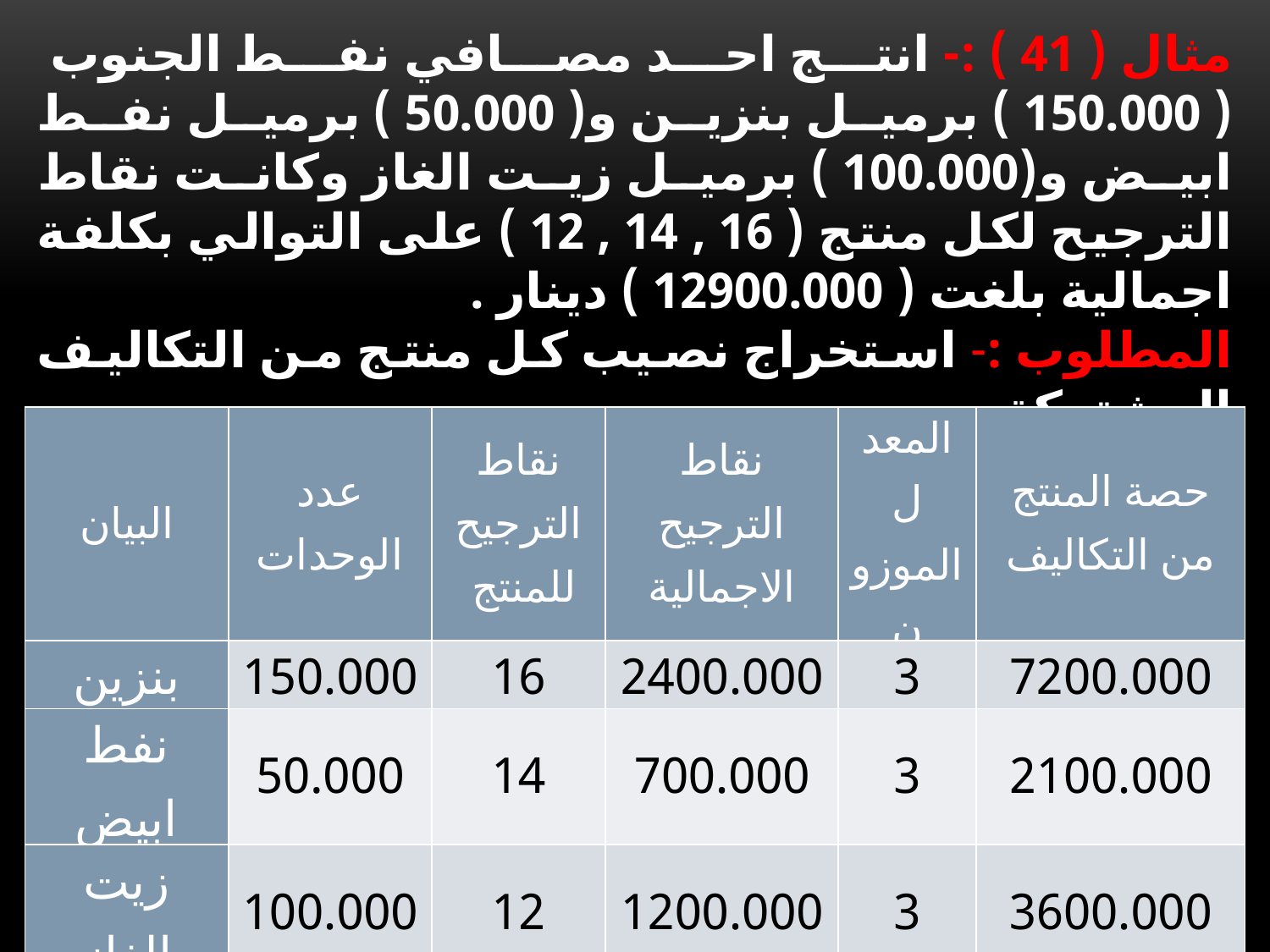

مثال ( 41 ) :- انتج احد مصافي نفط الجنوب  ( 150.000 ) برميل بنزين و( 50.000 ) برميل نفط ابيض و(100.000 ) برميل زيت الغاز وكانت نقاط الترجيح لكل منتج ( 16 , 14 , 12 ) على التوالي بكلفة اجمالية بلغت ( 12900.000 ) دينار .
المطلوب :- استخراج نصيب كل منتج من التكاليف المشتركة   .
الحل :-
| البيان | عدد الوحدات | نقاط الترجيح للمنتج | نقاط الترجيح الاجمالية | المعدل الموزون | حصة المنتج من التكاليف |
| --- | --- | --- | --- | --- | --- |
| بنزين | 150.000 | 16 | 2400.000 | 3 | 7200.000 |
| نفط ابيض | 50.000 | 14 | 700.000 | 3 | 2100.000 |
| زيت الغاز | 100.000 | 12 | 1200.000 | 3 | 3600.000 |
| المجموع | 300.000 |  | 4300.000 |  | 12900.000 |